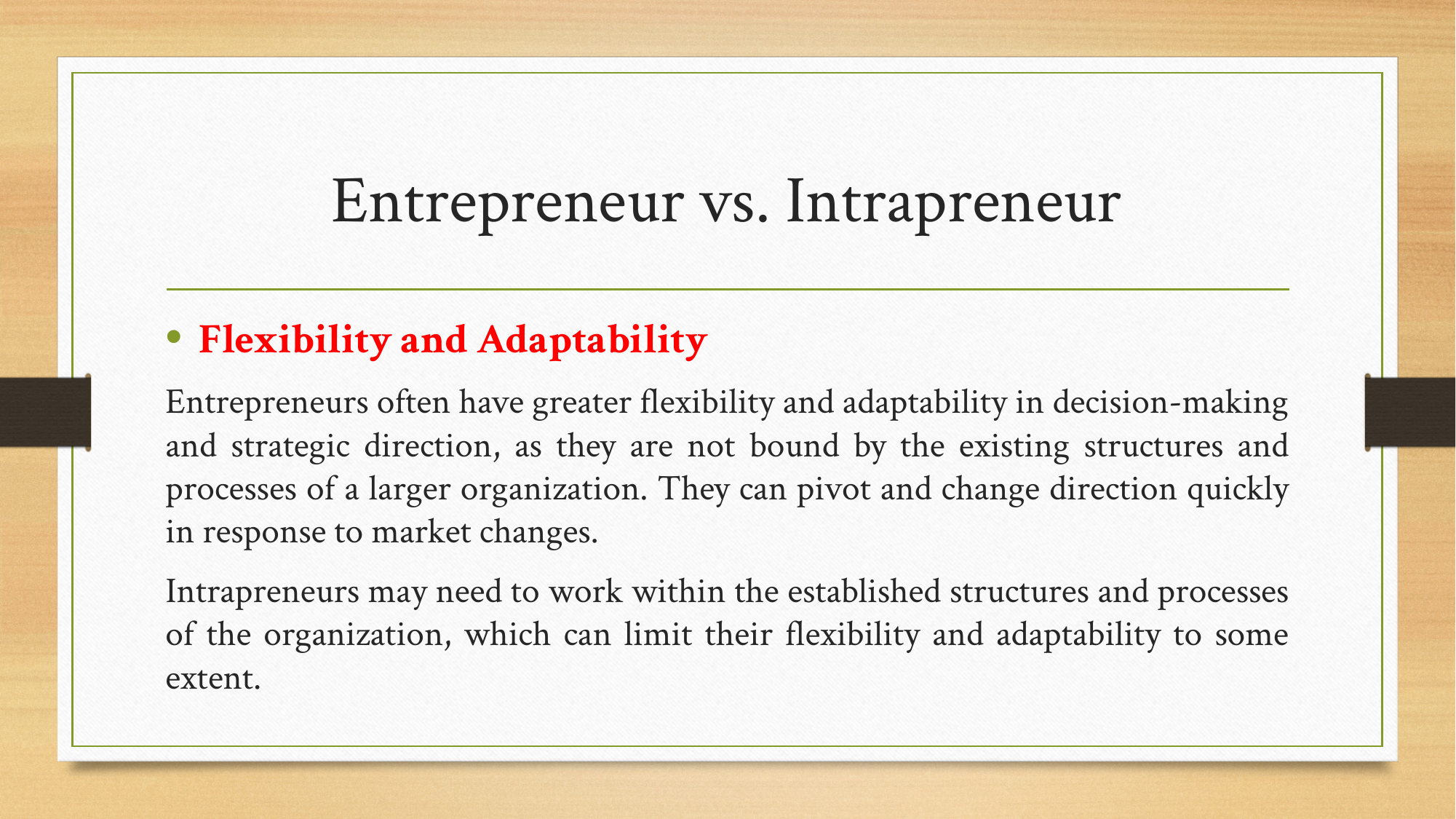

# Entrepreneur vs. Intrapreneur
Flexibility and Adaptability
Entrepreneurs often have greater flexibility and adaptability in decision-making and strategic direction, as they are not bound by the existing structures and processes of a larger organization. They can pivot and change direction quickly in response to market changes.
Intrapreneurs may need to work within the established structures and processes of the organization, which can limit their flexibility and adaptability to some extent.